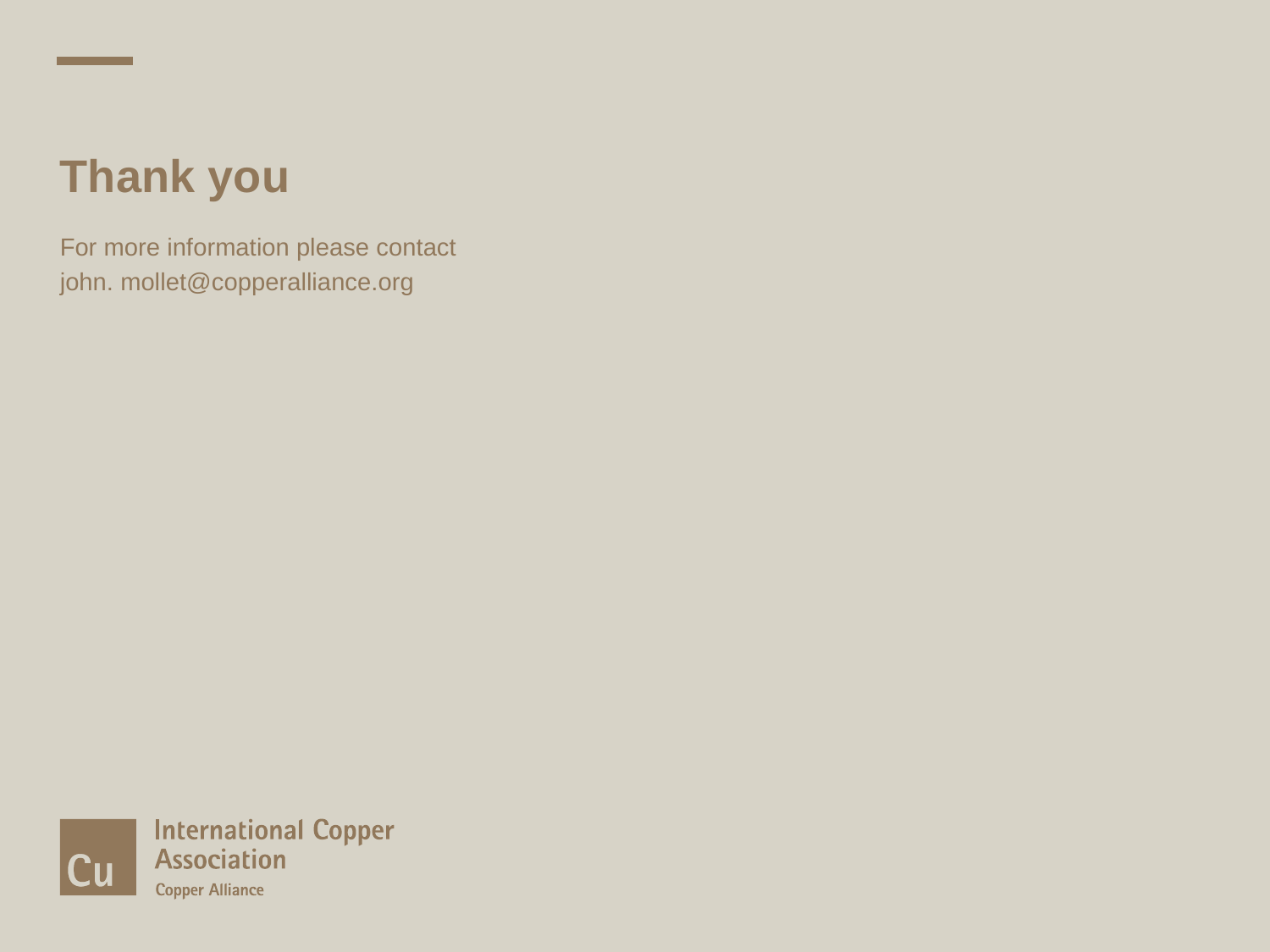

# Thank you
For more information please contact
31
The Societal Benefits of Copper_World Electrification_6 September 2012